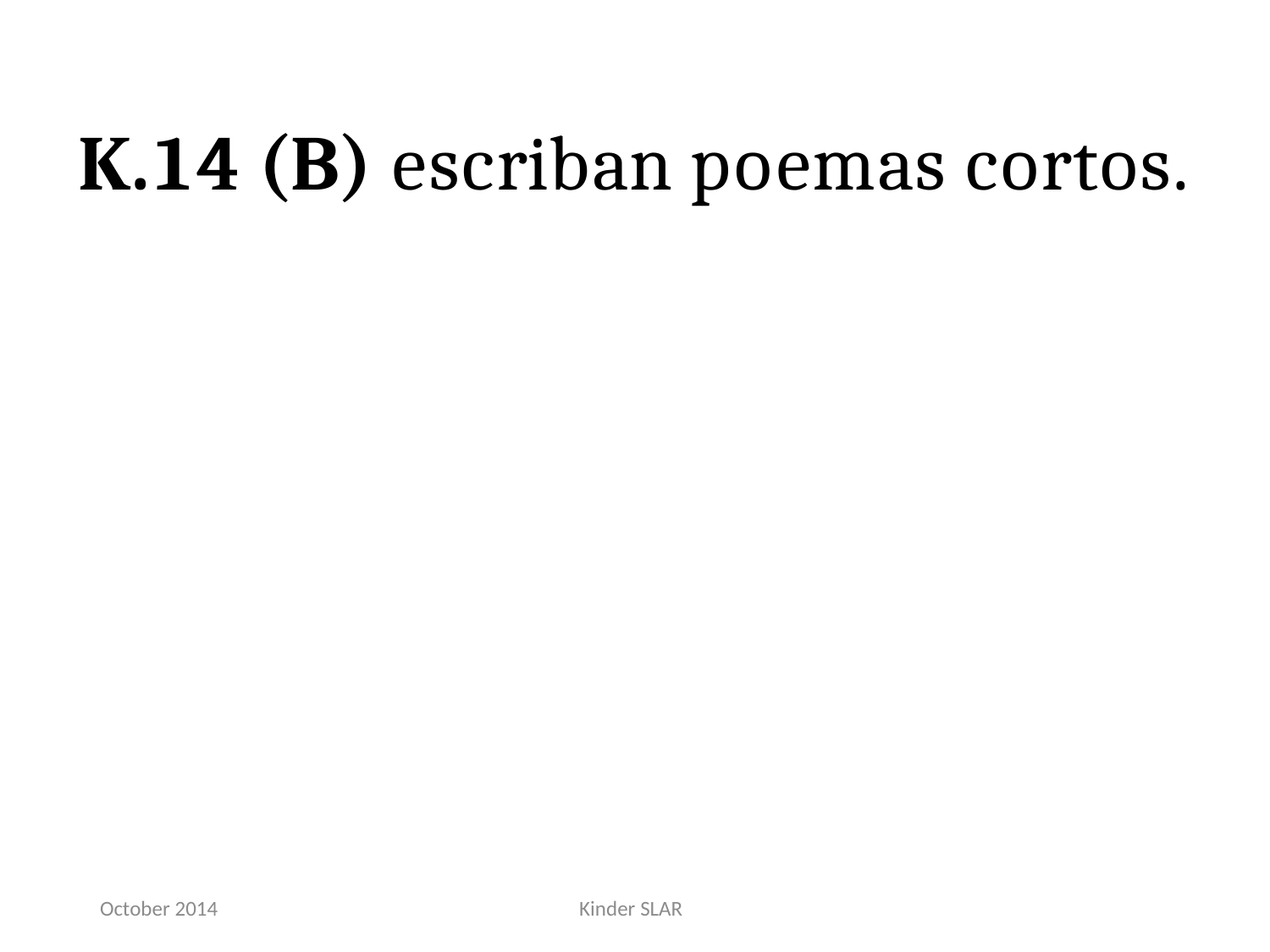

K.14 (B) escriban poemas cortos.

October 2014
Kinder SLAR